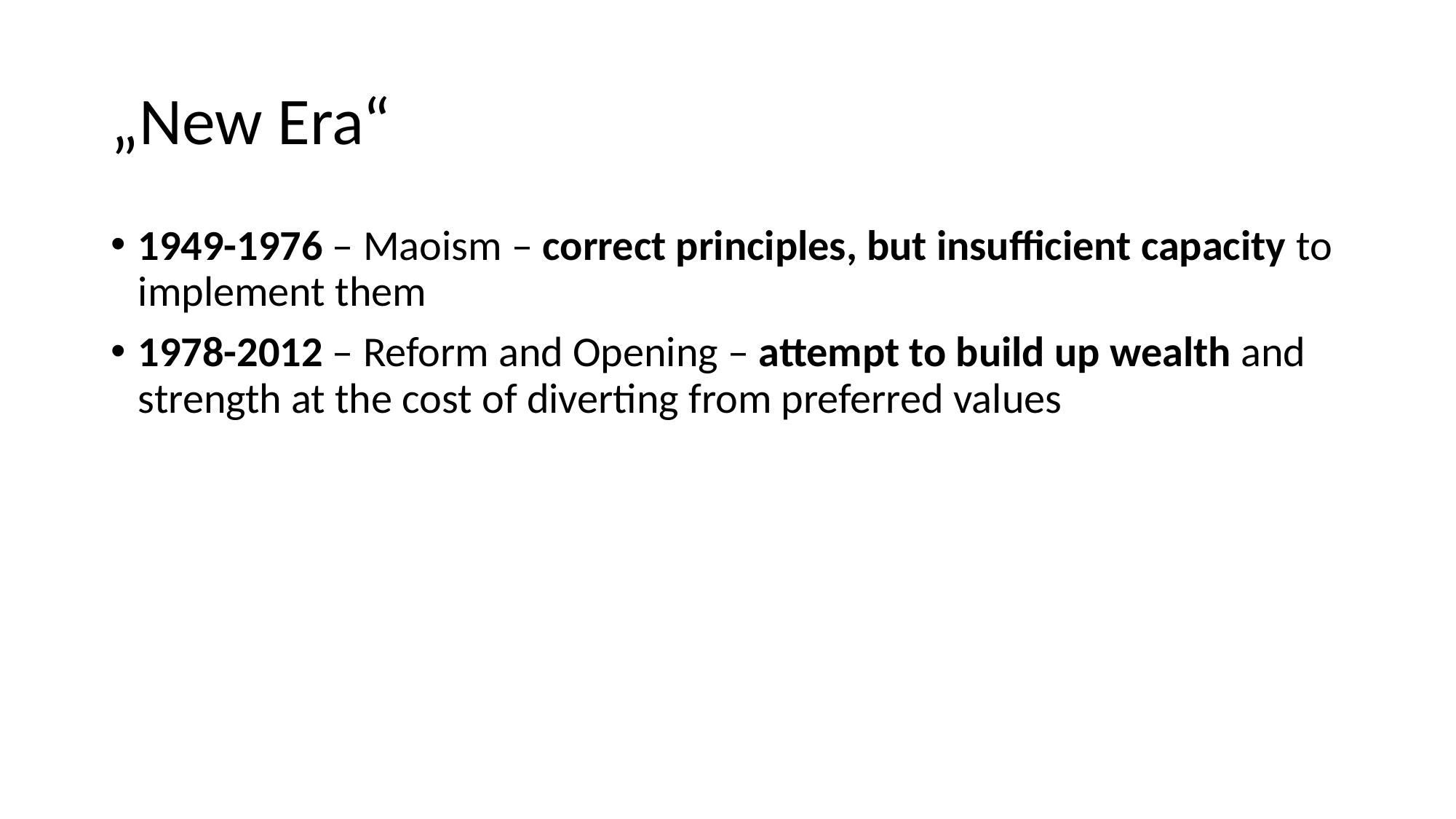

# „New Era“
1949-1976 – Maoism – correct principles, but insufficient capacity to implement them
1978-2012 – Reform and Opening – attempt to build up wealth and strength at the cost of diverting from preferred values